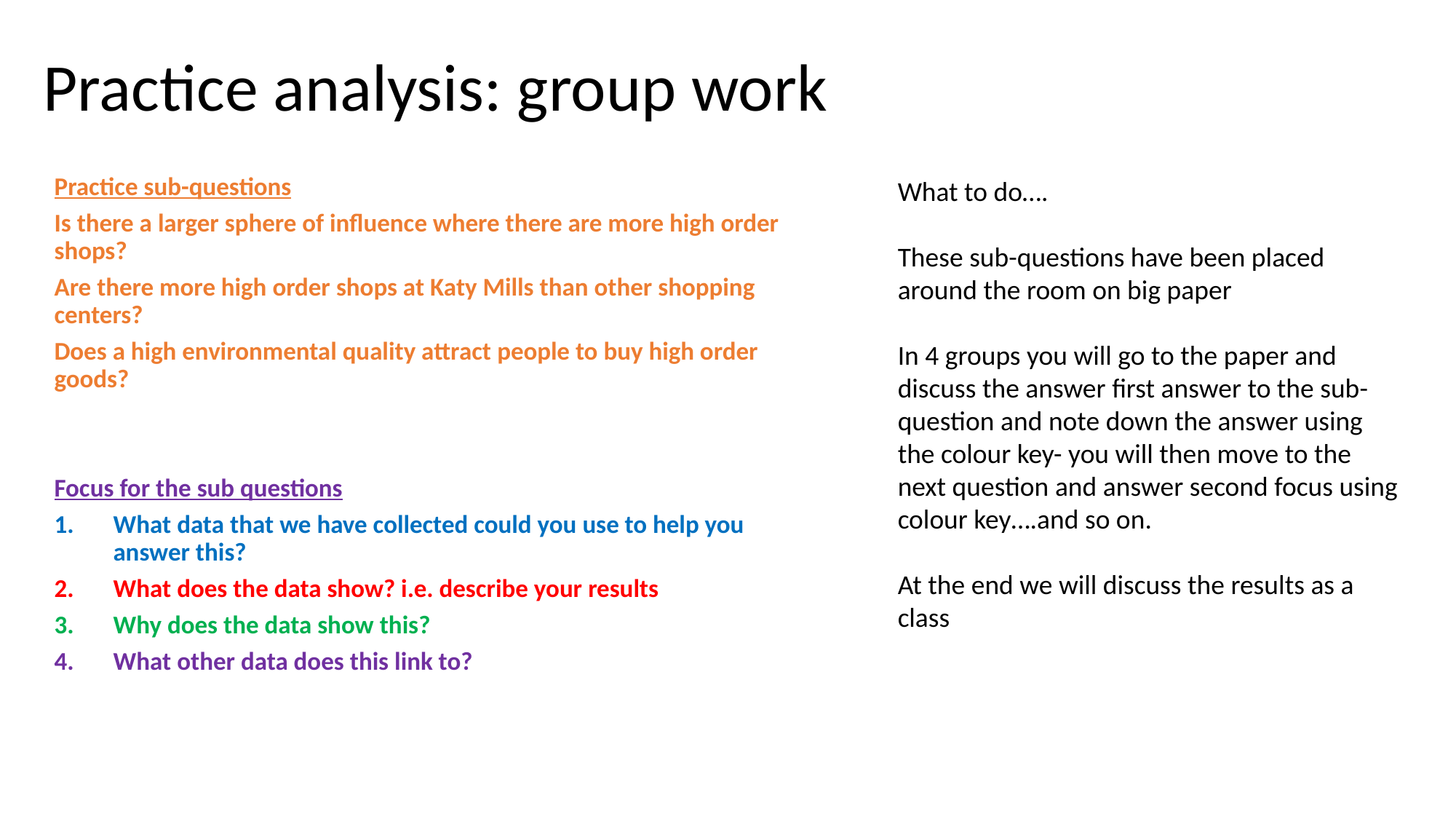

# Practice analysis: group work
Practice sub-questions
Is there a larger sphere of influence where there are more high order shops?
Are there more high order shops at Katy Mills than other shopping centers?
Does a high environmental quality attract people to buy high order goods?

Focus for the sub questions
What data that we have collected could you use to help you answer this?
What does the data show? i.e. describe your results
Why does the data show this?
What other data does this link to?

What to do….

These sub-questions have been placed around the room on big paper

In 4 groups you will go to the paper and discuss the answer first answer to the sub-question and note down the answer using the colour key- you will then move to the next question and answer second focus using colour key….and so on.

At the end we will discuss the results as a class